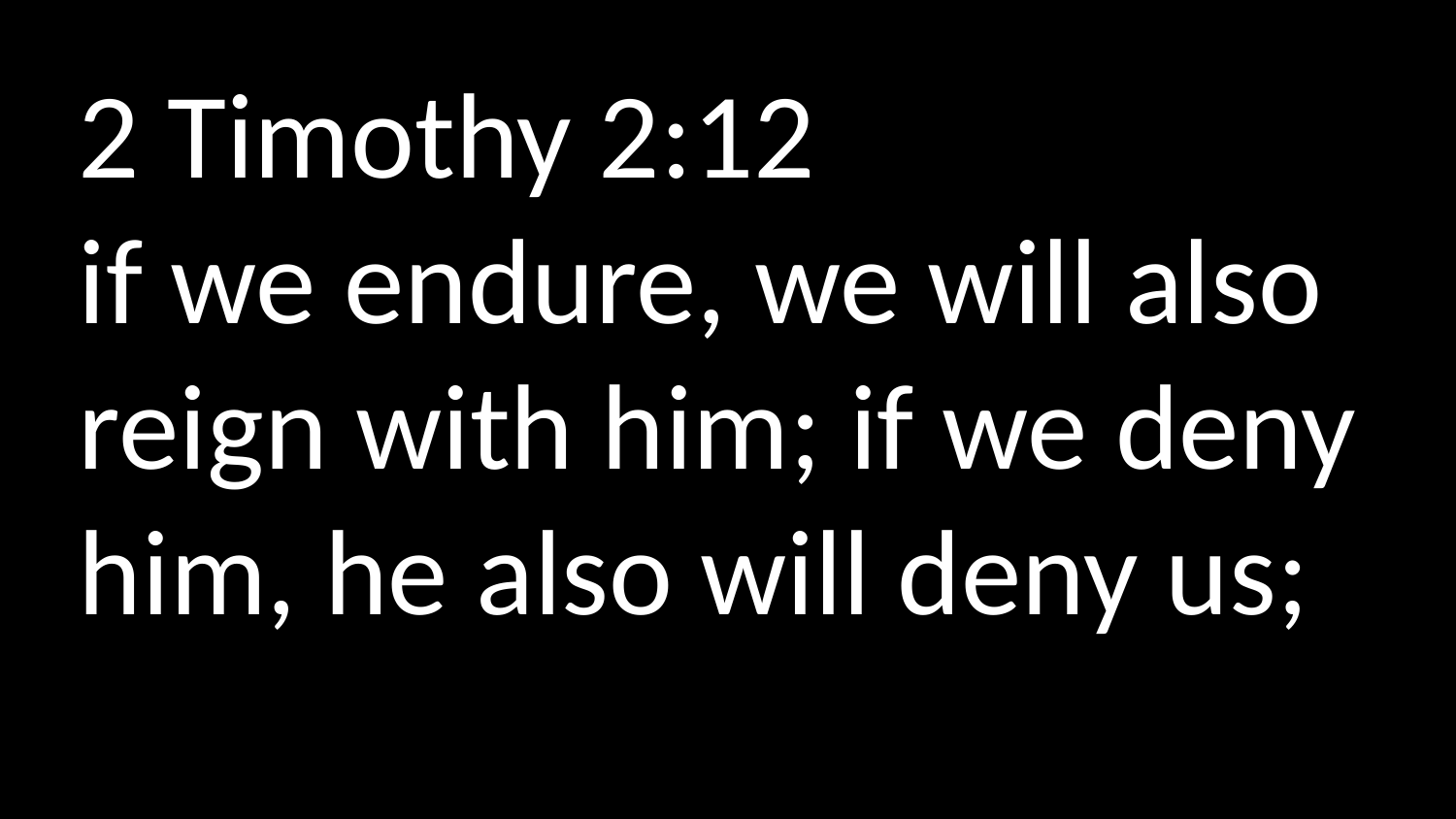

2 Timothy 2:12
if we endure, we will also reign with him; if we deny him, he also will deny us;